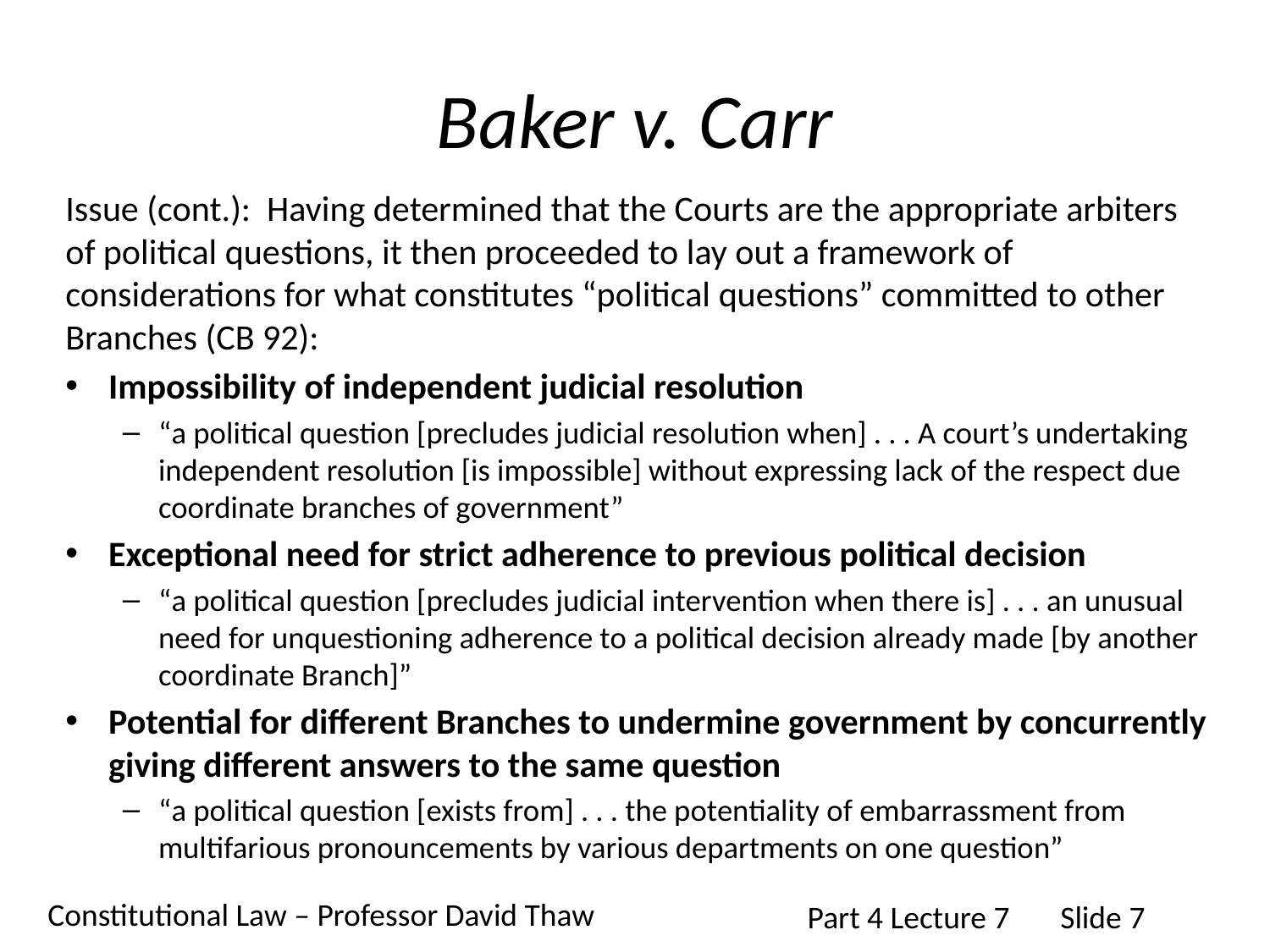

# Baker v. Carr
Issue (cont.):  Having determined that the Courts are the appropriate arbiters of political questions, it then proceeded to lay out a framework of considerations for what constitutes “political questions” committed to other Branches (CB 92):
Impossibility of independent judicial resolution
“a political question [precludes judicial resolution when] . . . A court’s undertaking independent resolution [is impossible] without expressing lack of the respect due coordinate branches of government”
Exceptional need for strict adherence to previous political decision
“a political question [precludes judicial intervention when there is] . . . an unusual need for unquestioning adherence to a political decision already made [by another coordinate Branch]”
Potential for different Branches to undermine government by concurrently giving different answers to the same question
“a political question [exists from] . . . the potentiality of embarrassment from multifarious pronouncements by various departments on one question”